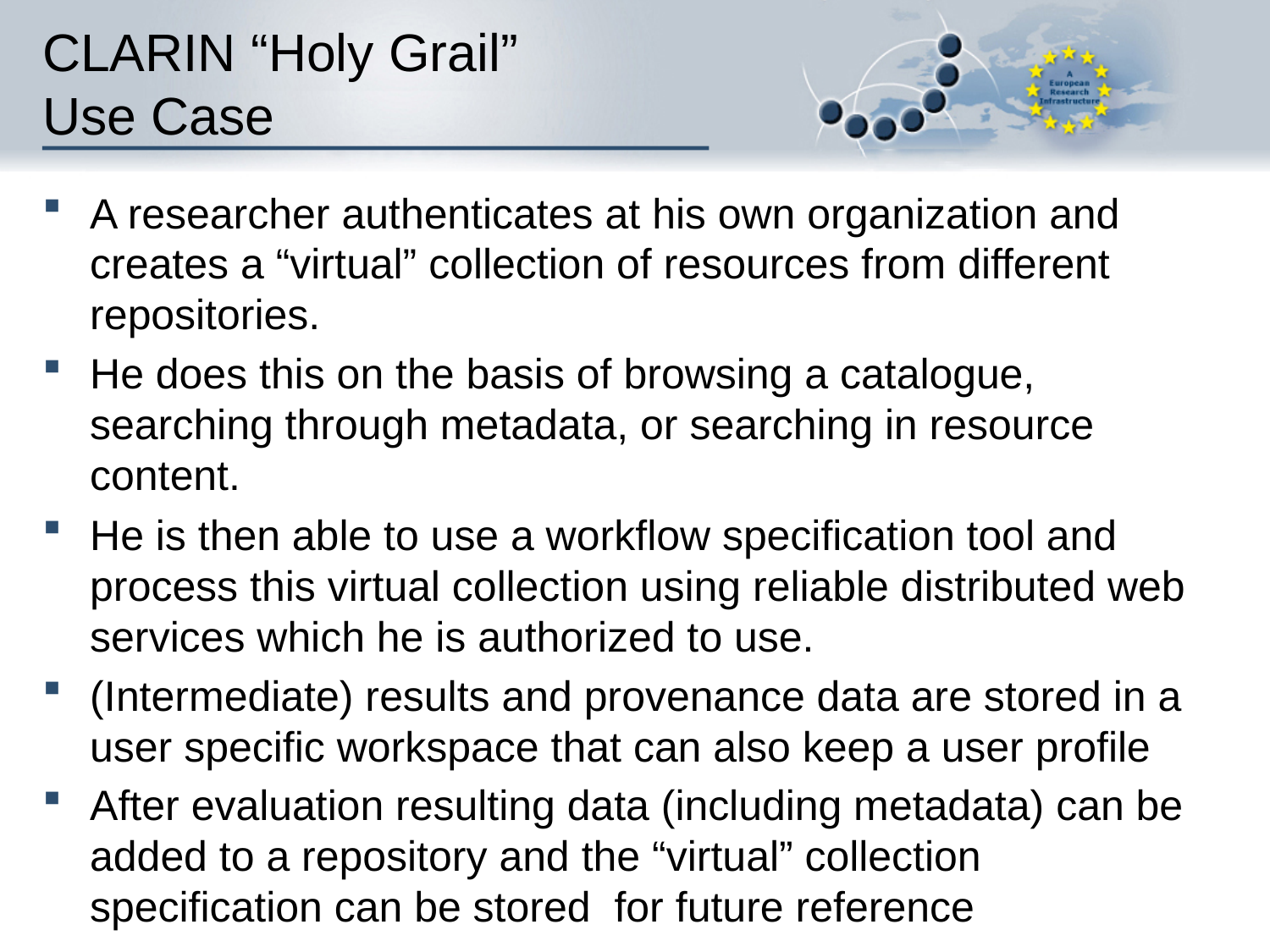

# CLARIN “Holy Grail” Use Case
A researcher authenticates at his own organization and creates a “virtual” collection of resources from different repositories.
He does this on the basis of browsing a catalogue, searching through metadata, or searching in resource content.
He is then able to use a workflow specification tool and process this virtual collection using reliable distributed web services which he is authorized to use.
(Intermediate) results and provenance data are stored in a user specific workspace that can also keep a user profile
After evaluation resulting data (including metadata) can be added to a repository and the “virtual” collection specification can be stored  for future reference